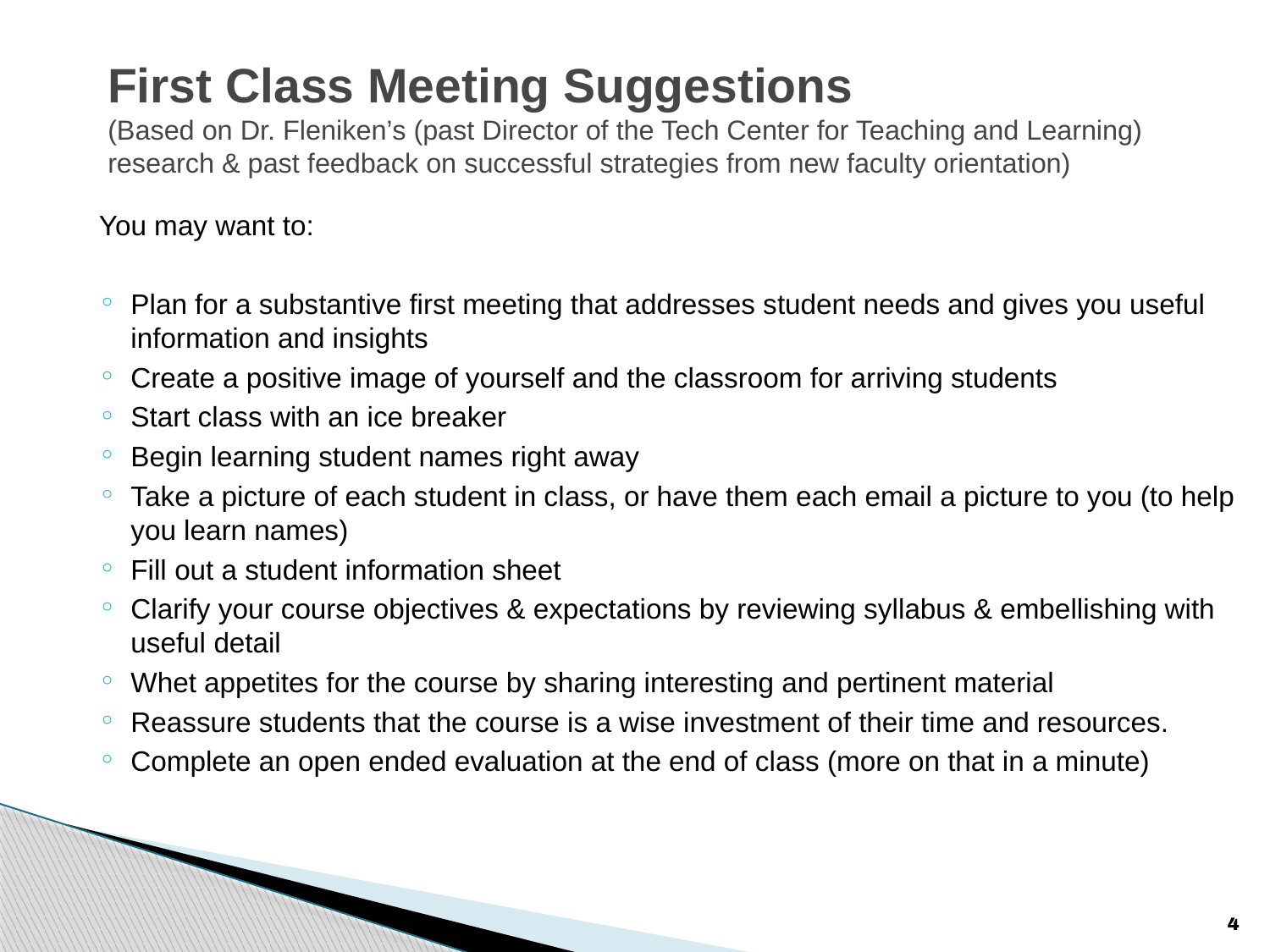

# First Class Meeting Suggestions (Based on Dr. Fleniken’s (past Director of the Tech Center for Teaching and Learning) research & past feedback on successful strategies from new faculty orientation)
You may want to:

Plan for a substantive first meeting that addresses student needs and gives you useful information and insights
Create a positive image of yourself and the classroom for arriving students
Start class with an ice breaker
Begin learning student names right away
Take a picture of each student in class, or have them each email a picture to you (to help you learn names)
Fill out a student information sheet
Clarify your course objectives & expectations by reviewing syllabus & embellishing with useful detail
Whet appetites for the course by sharing interesting and pertinent material
Reassure students that the course is a wise investment of their time and resources.
Complete an open ended evaluation at the end of class (more on that in a minute)

4